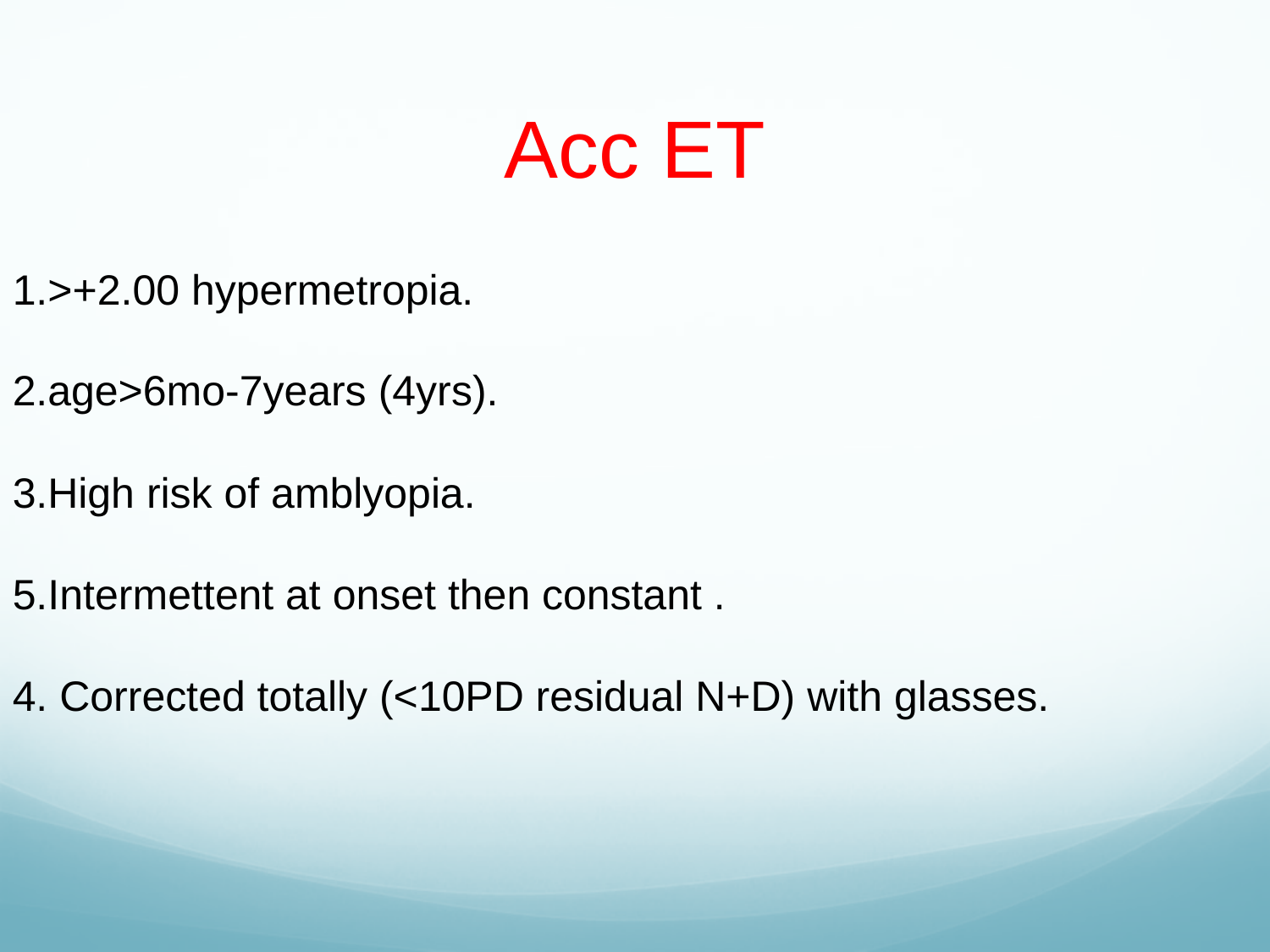

# Acc ET
1.>+2.00 hypermetropia.

2.age>6mo-7years (4yrs).

3.High risk of amblyopia.

5.Intermettent at onset then constant .

4. Corrected totally (<10PD residual N+D) with glasses.